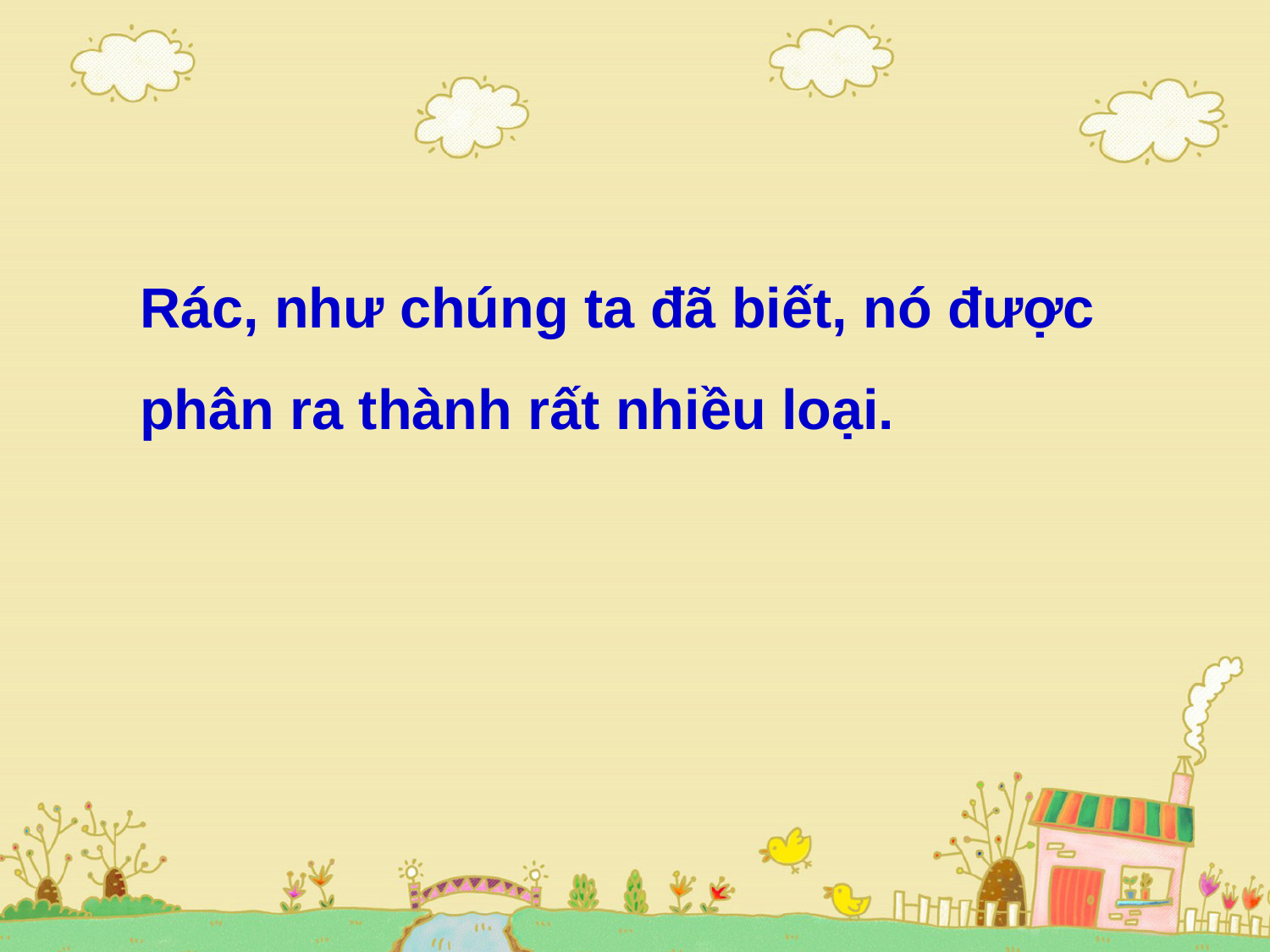

Rác, như chúng ta đã biết, nó được phân ra thành rất nhiều loại.